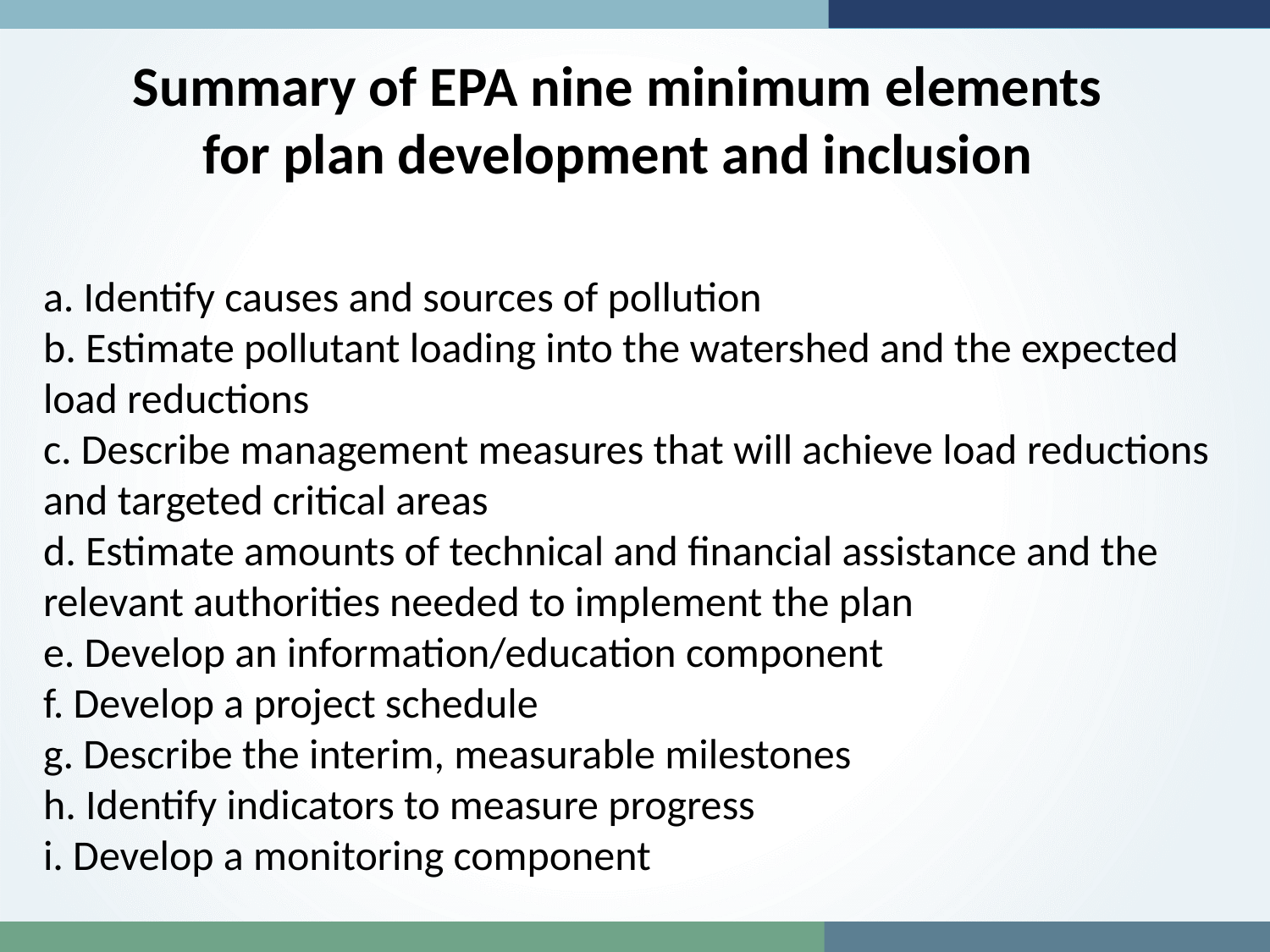

Summary of EPA nine minimum elements
for plan development and inclusion
a. Identify causes and sources of pollution
b. Estimate pollutant loading into the watershed and the expected load reductions
c. Describe management measures that will achieve load reductions and targeted critical areas
d. Estimate amounts of technical and financial assistance and the relevant authorities needed to implement the plan
e. Develop an information/education component
f. Develop a project schedule
g. Describe the interim, measurable milestones
h. Identify indicators to measure progress
i. Develop a monitoring component